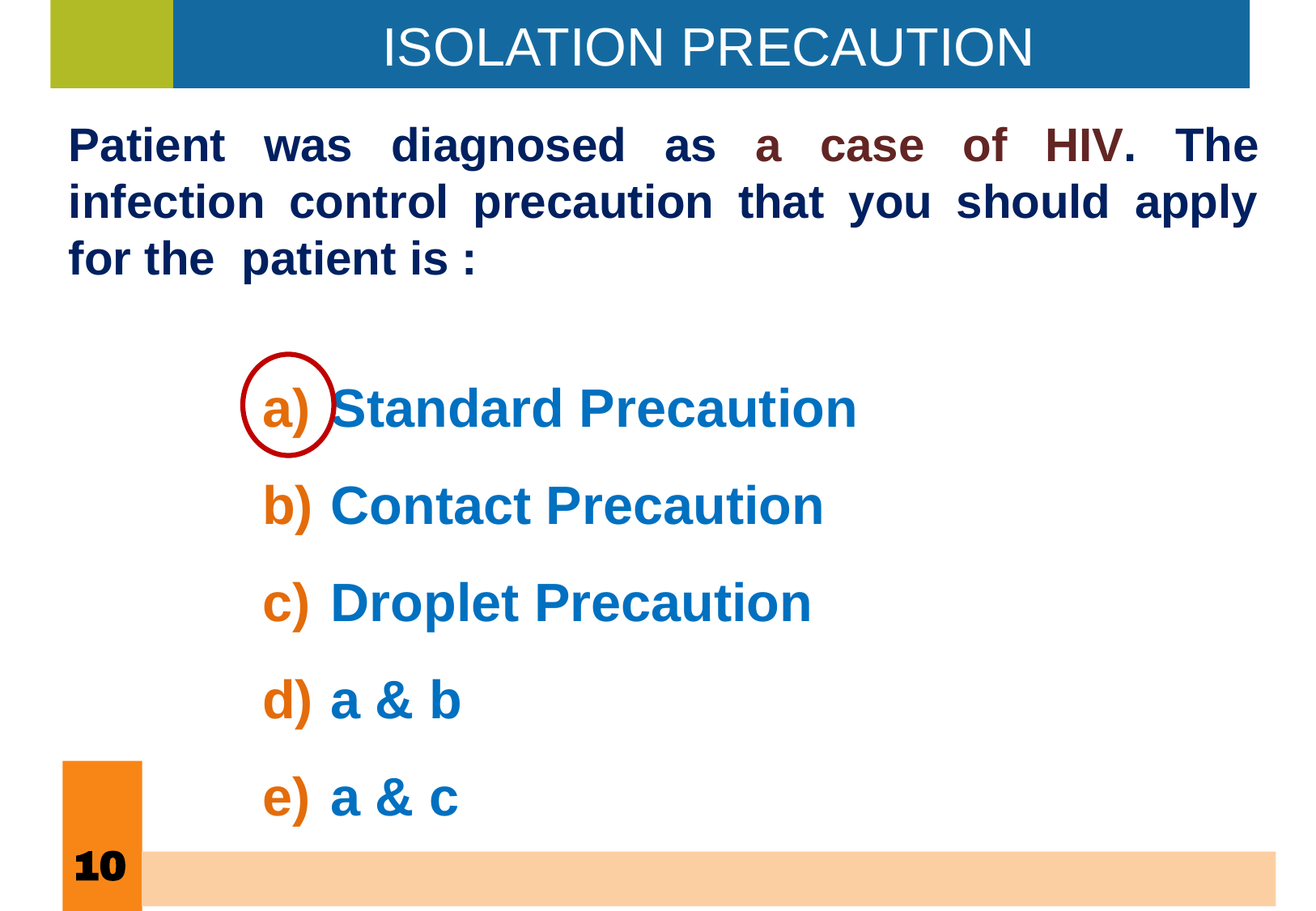

ISOLATION PRECAUTION
Patient was diagnosed as a case of HIV. The infection control precaution that you should apply for the  patient is :

Standard Precaution
Contact Precaution
Droplet Precaution
a & b
a & c

10